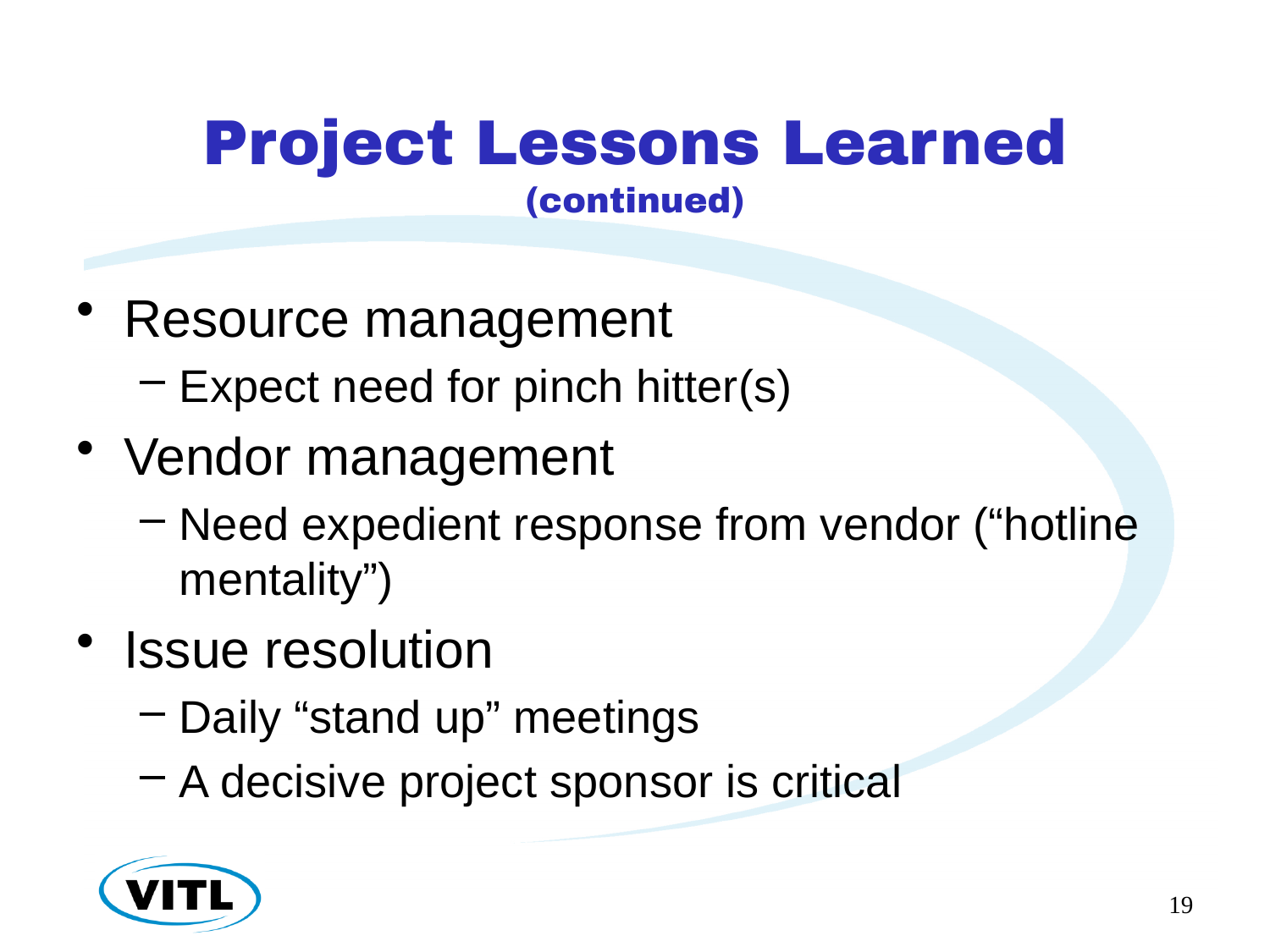

# Project Lessons Learned (continued)
Resource management
Expect need for pinch hitter(s)
Vendor management
Need expedient response from vendor (“hotline mentality”)
Issue resolution
Daily “stand up” meetings
A decisive project sponsor is critical

19